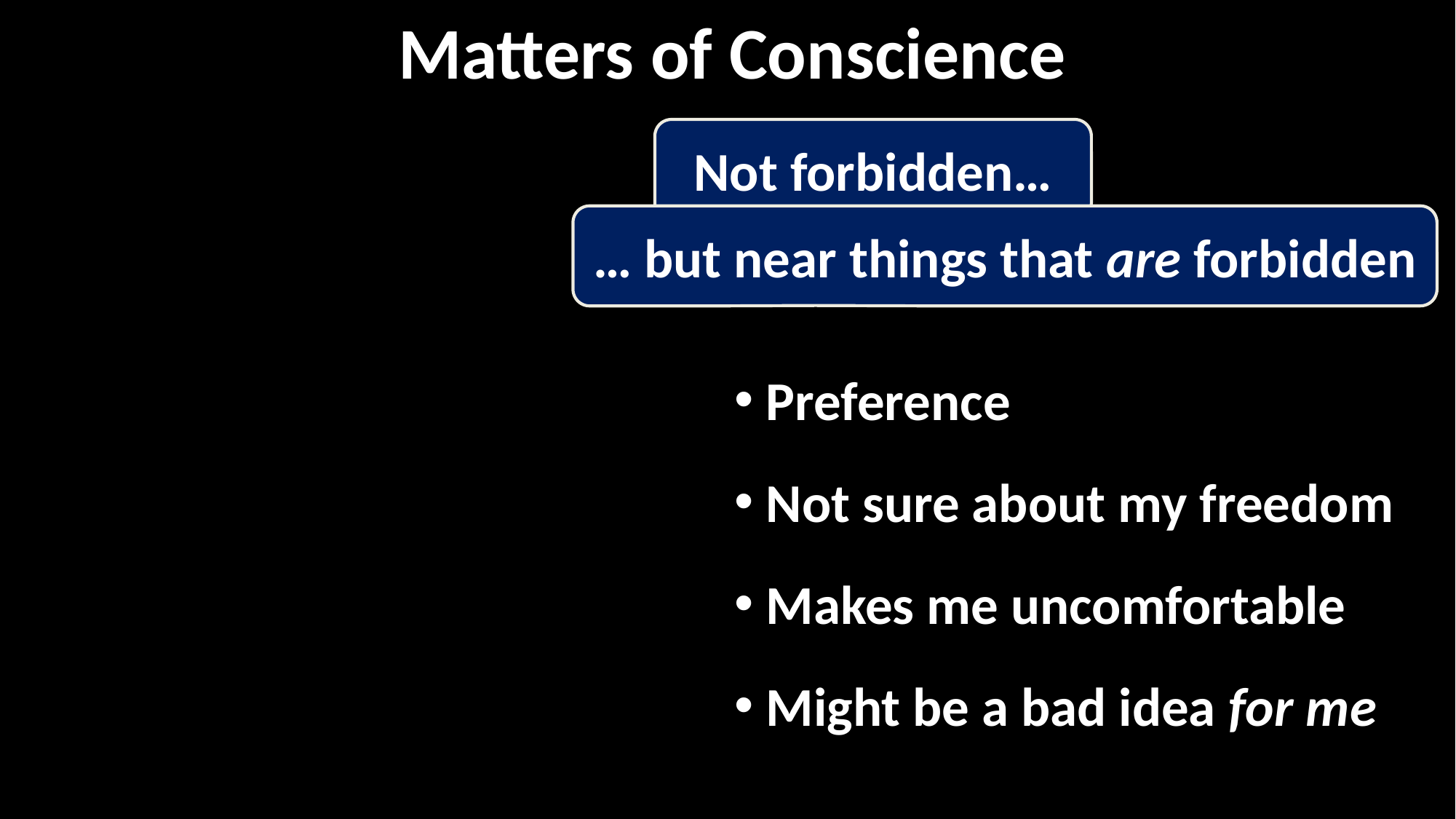

Matters of Conscience
Not forbidden…
… but near things that are forbidden
 Preference

 Not sure about my freedom

 Makes me uncomfortable

 Might be a bad idea for me